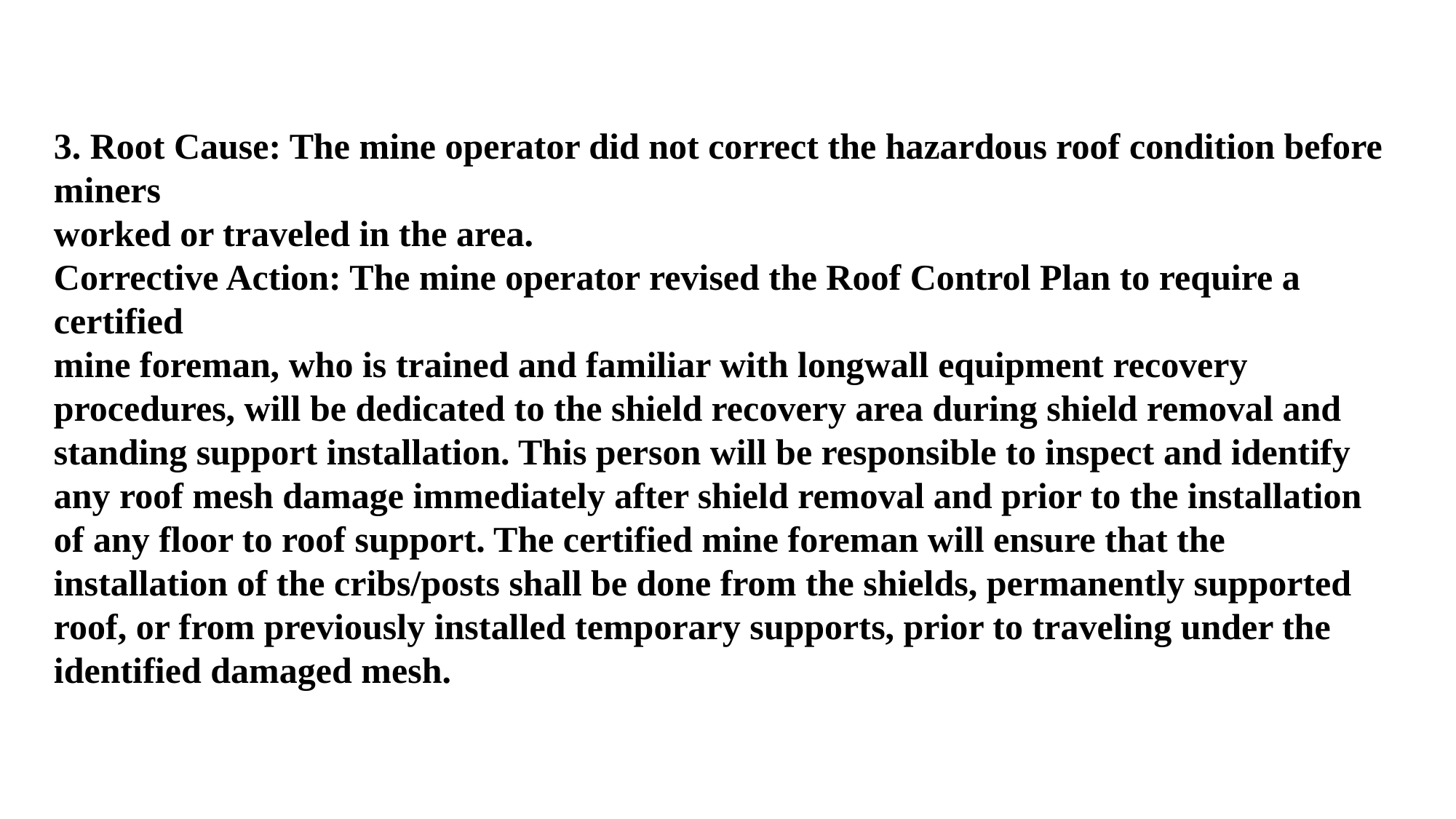

3. Root Cause: The mine operator did not correct the hazardous roof condition before miners
worked or traveled in the area.
Corrective Action: The mine operator revised the Roof Control Plan to require a certified
mine foreman, who is trained and familiar with longwall equipment recovery procedures, will be dedicated to the shield recovery area during shield removal and standing support installation. This person will be responsible to inspect and identify any roof mesh damage immediately after shield removal and prior to the installation of any floor to roof support. The certified mine foreman will ensure that the installation of the cribs/posts shall be done from the shields, permanently supported roof, or from previously installed temporary supports, prior to traveling under the identified damaged mesh.